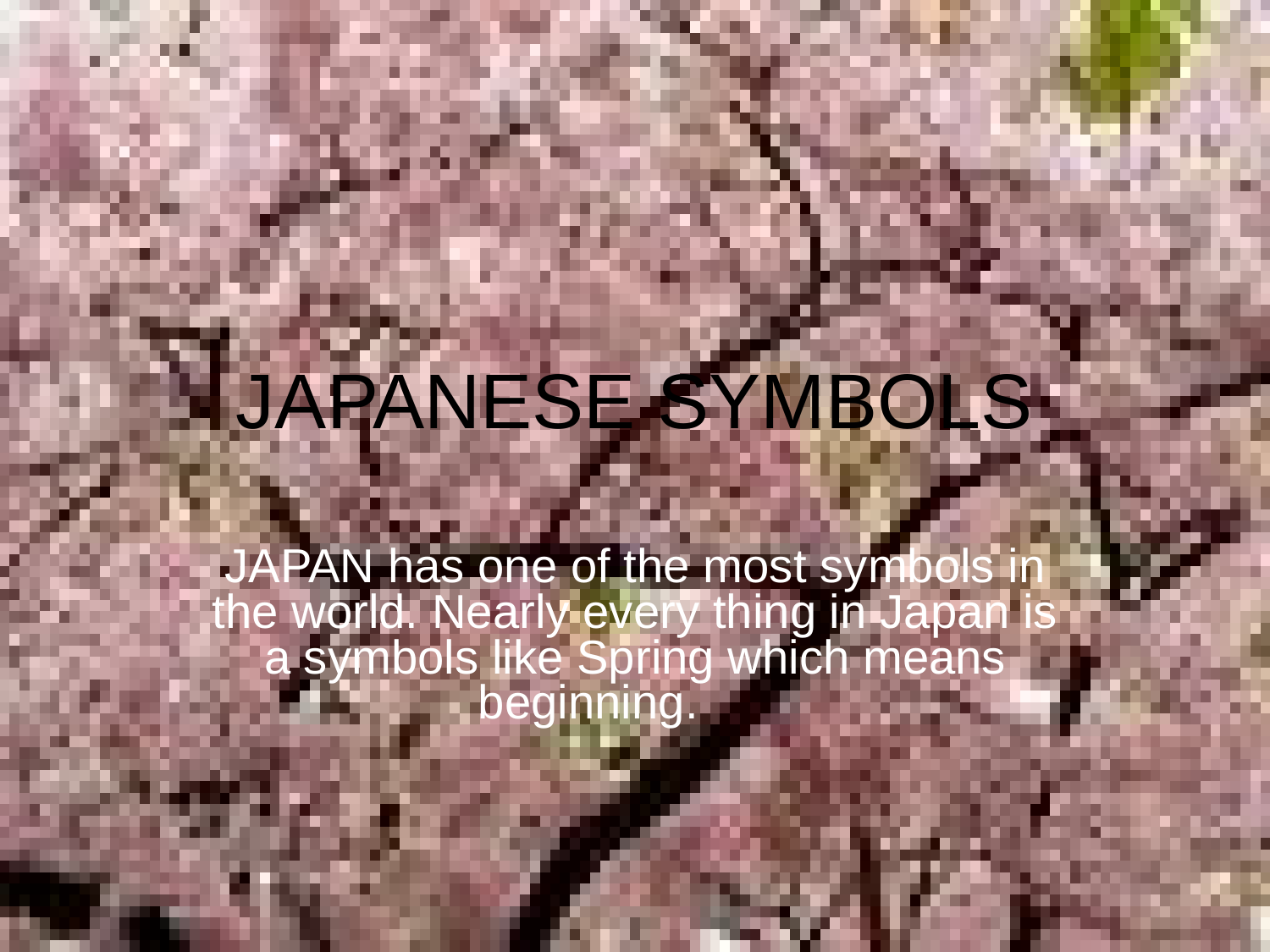

# JAPANESE SYMBOLS
JAPAN has one of the most symbols in the world. Nearly every thing in Japan is a symbols like Spring which means beginning.